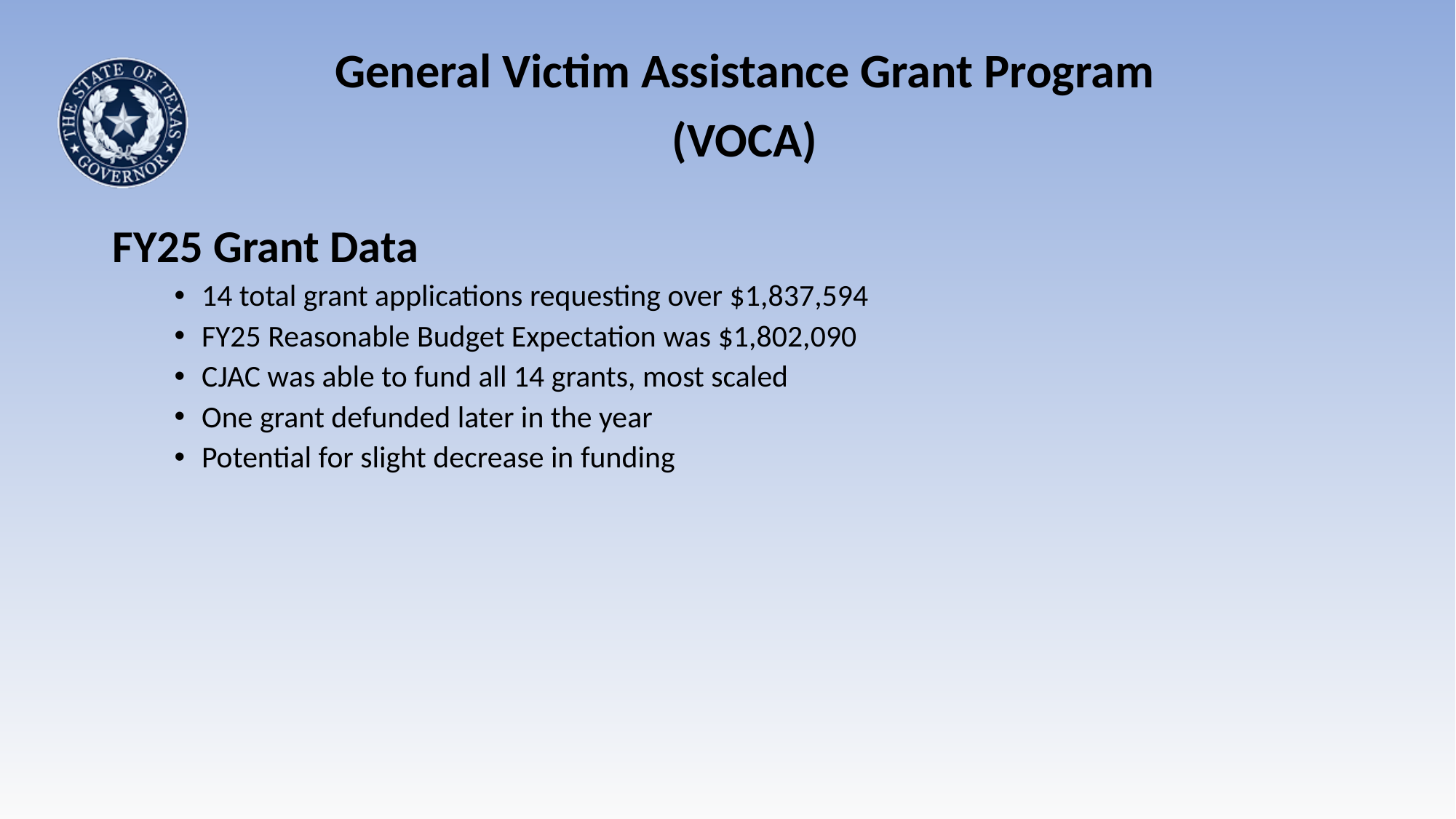

General Victim Assistance Grant Program (VOCA)
FY25 Grant Data
14 total grant applications requesting over $1,837,594
FY25 Reasonable Budget Expectation was $1,802,090
CJAC was able to fund all 14 grants, most scaled
One grant defunded later in the year
Potential for slight decrease in funding